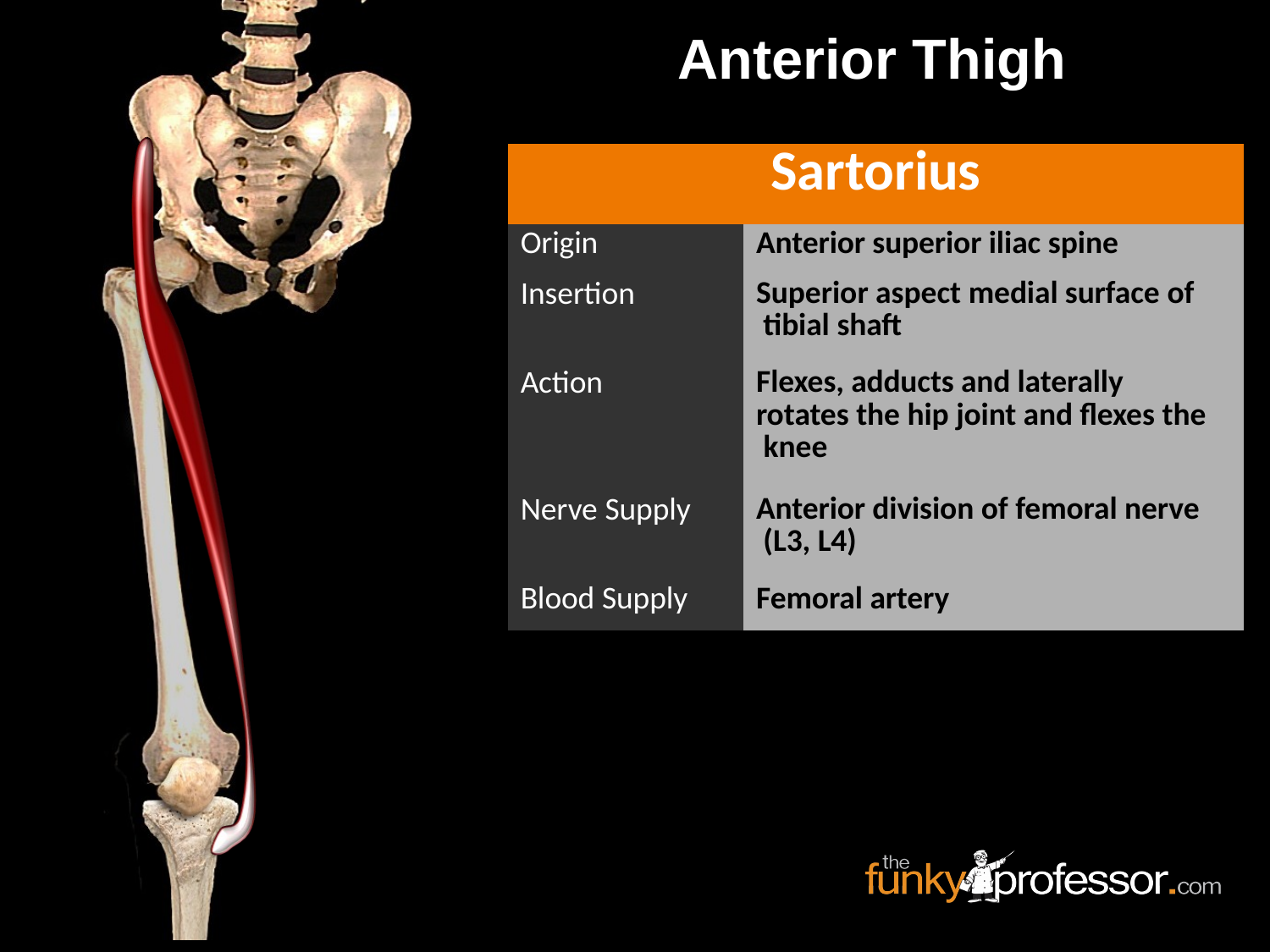

# Anterior Thigh

| Sartorius |  |
| --- | --- |
| Origin | Anterior superior iliac spine |
| Insertion | Superior aspect medial surface of tibial shaft |
| Action | Flexes, adducts and laterally rotates the hip joint and flexes the knee |
| Nerve Supply | Anterior division of femoral nerve (L3, L4) |
| Blood Supply | Femoral artery |